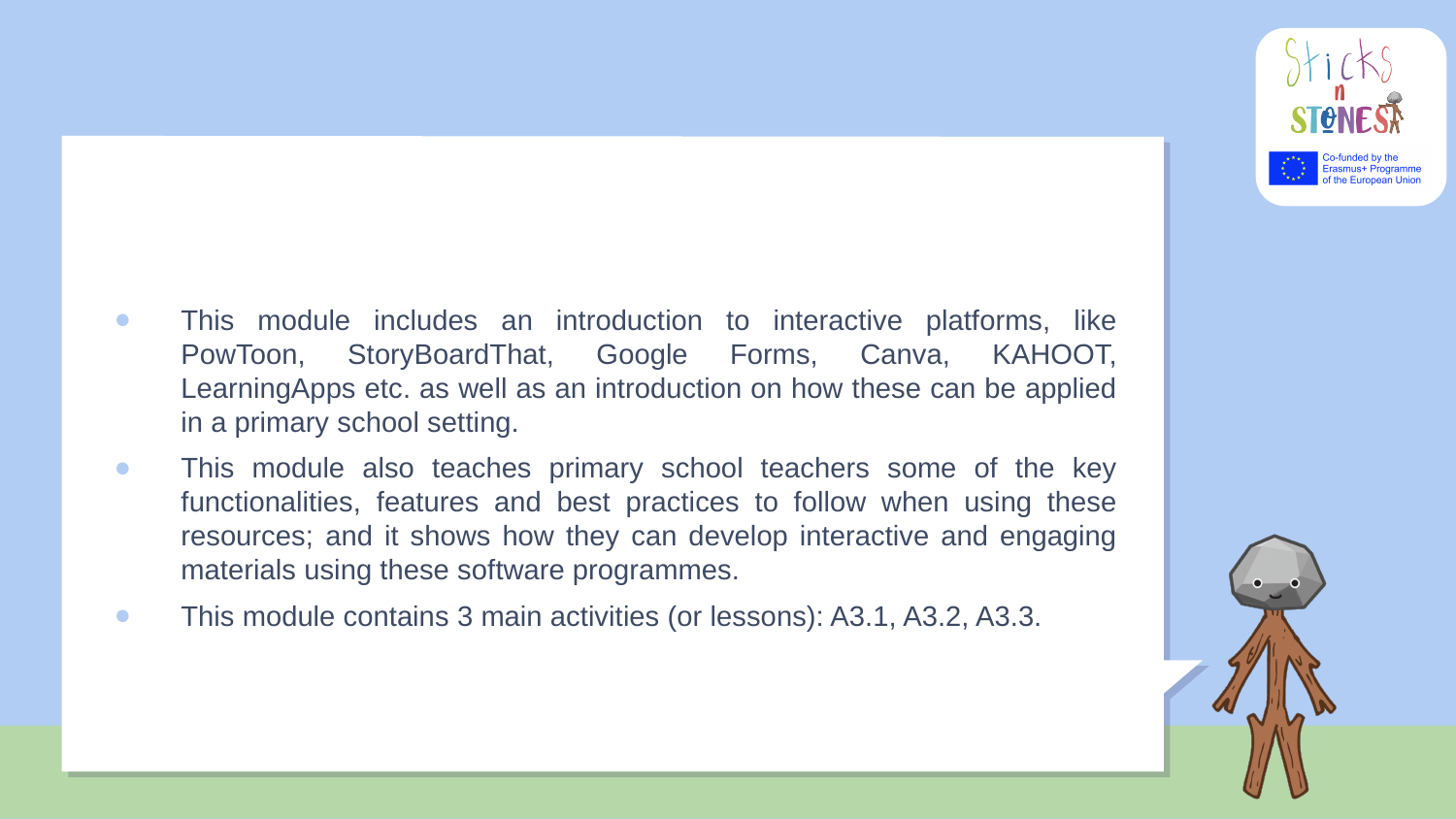

#

This module includes an introduction to interactive platforms, like PowToon, StoryBoardThat, Google Forms, Canva, KAHOOT, LearningApps etc. as well as an introduction on how these can be applied in a primary school setting.
This module also teaches primary school teachers some of the key functionalities, features and best practices to follow when using these resources; and it shows how they can develop interactive and engaging materials using these software programmes.
This module contains 3 main activities (or lessons): A3.1, A3.2, A3.3.